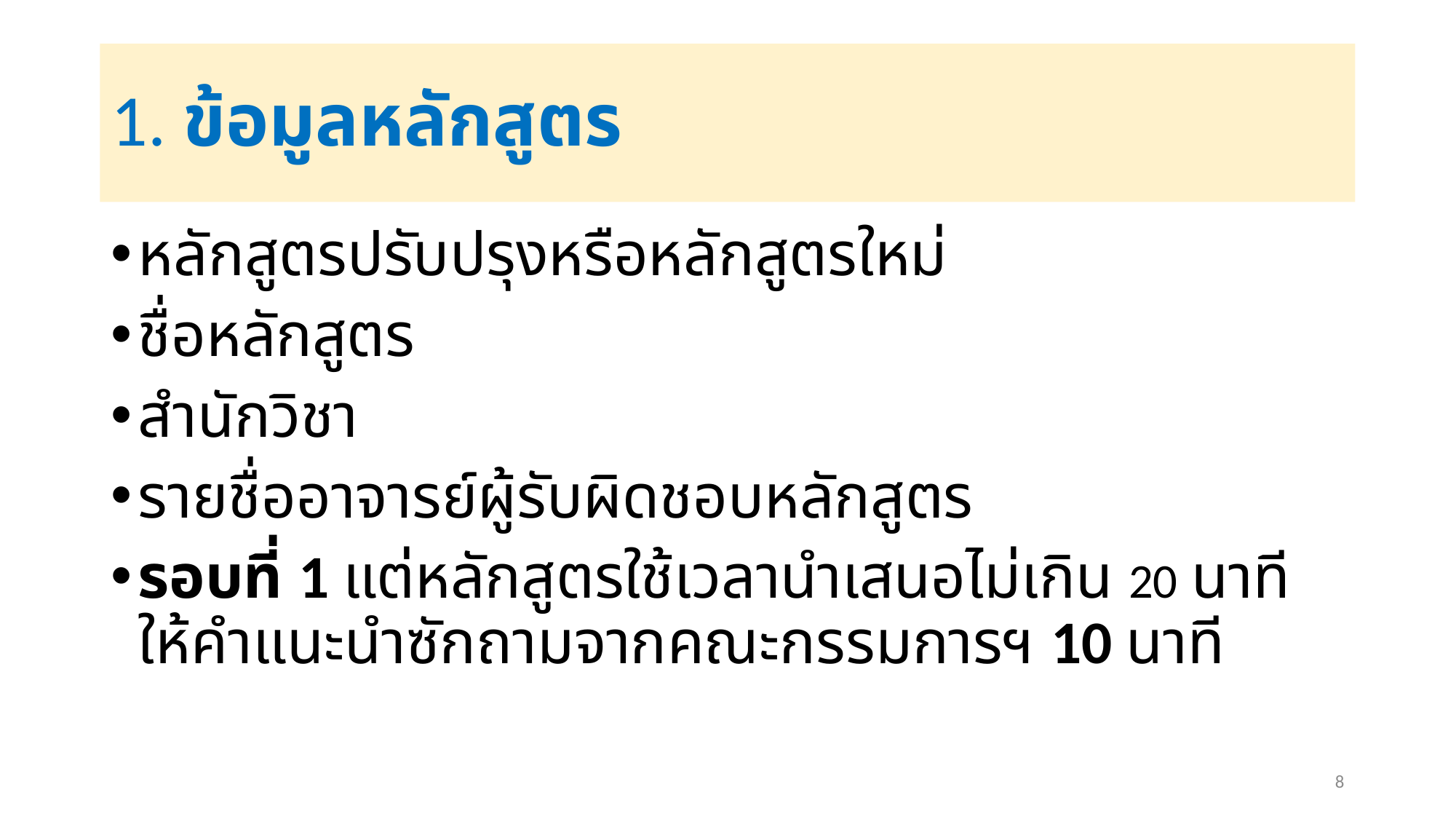

# 1. ข้อมูลหลักสูตร
หลักสูตรปรับปรุงหรือหลักสูตรใหม่
ชื่อหลักสูตร
สำนักวิชา
รายชื่ออาจารย์ผู้รับผิดชอบหลักสูตร
รอบที่ 1 แต่หลักสูตรใช้เวลานำเสนอไม่เกิน 20 นาที ให้คำแนะนำซักถามจากคณะกรรมการฯ 10 นาที
8